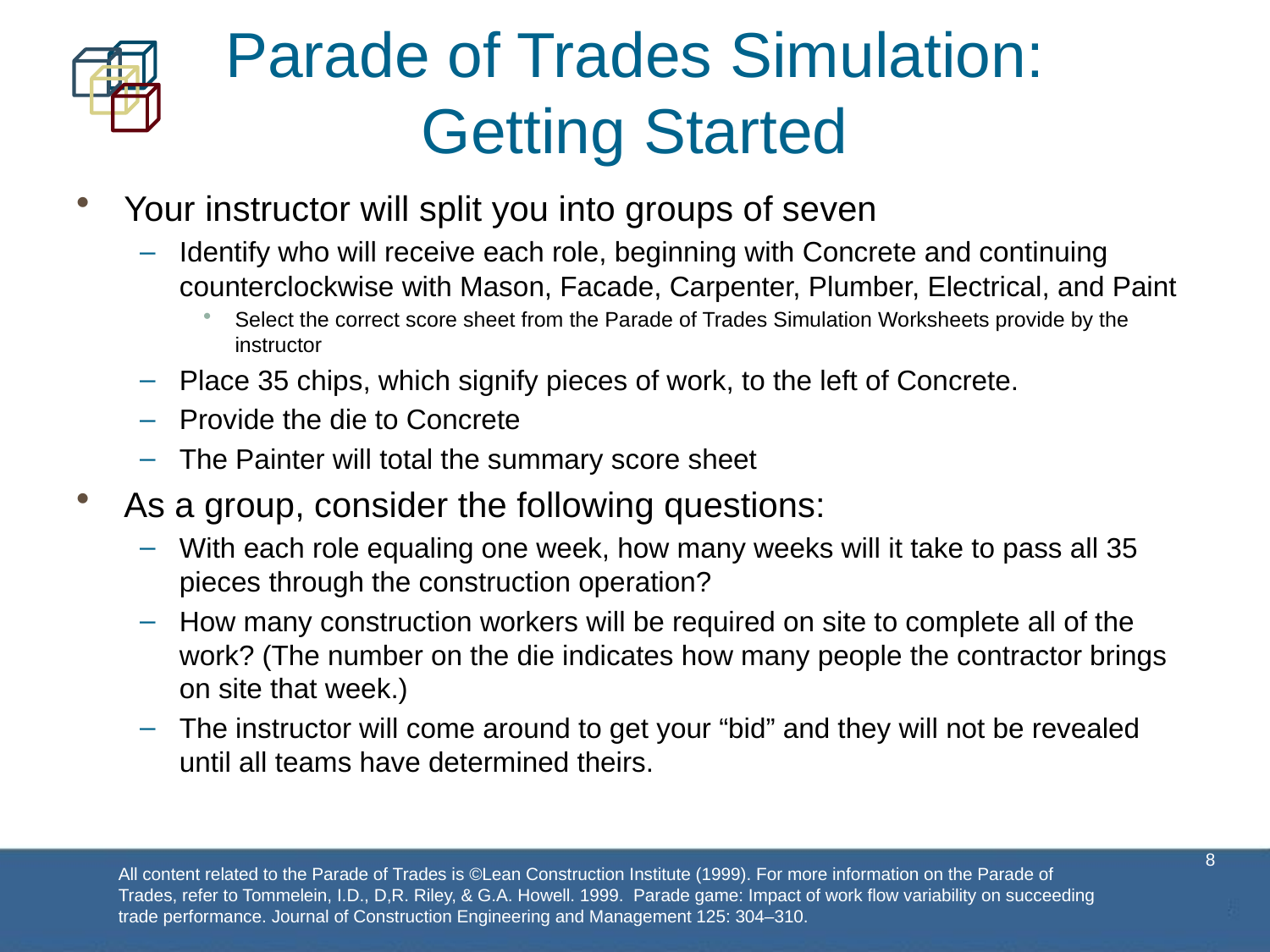

# Parade of Trades Simulation: Getting Started

Your instructor will split you into groups of seven
Identify who will receive each role, beginning with Concrete and continuing counterclockwise with Mason, Facade, Carpenter, Plumber, Electrical, and Paint
Select the correct score sheet from the Parade of Trades Simulation Worksheets provide by the instructor
Place 35 chips, which signify pieces of work, to the left of Concrete.
Provide the die to Concrete
The Painter will total the summary score sheet
As a group, consider the following questions:
With each role equaling one week, how many weeks will it take to pass all 35 pieces through the construction operation?
How many construction workers will be required on site to complete all of the work? (The number on the die indicates how many people the contractor brings on site that week.)
The instructor will come around to get your “bid” and they will not be revealed until all teams have determined theirs.

All content related to the Parade of Trades is ©Lean Construction Institute (1999). For more information on the Parade of Trades, refer to Tommelein, I.D., D,R. Riley, & G.A. Howell. 1999.  Parade game: Impact of work flow variability on succeeding trade performance. Journal of Construction Engineering and Management 125: 304–310.